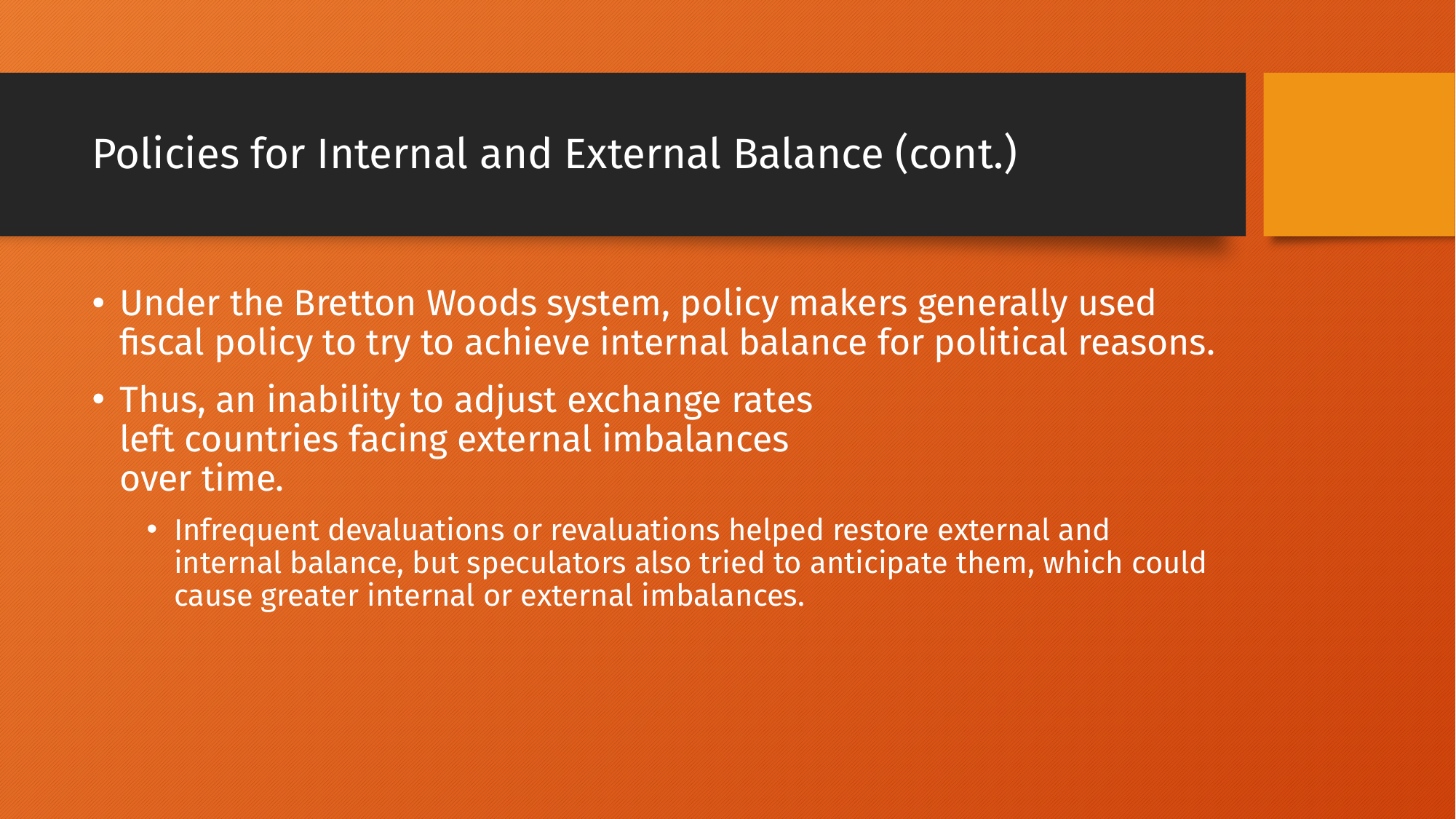

# Policies for Internal and External Balance (cont.)
Under the Bretton Woods system, policy makers generally used fiscal policy to try to achieve internal balance for political reasons.
Thus, an inability to adjust exchange rates
left countries facing external imbalances
over time.
Infrequent devaluations or revaluations helped restore external and internal balance, but speculators also tried to anticipate them, which could cause greater internal or external imbalances.